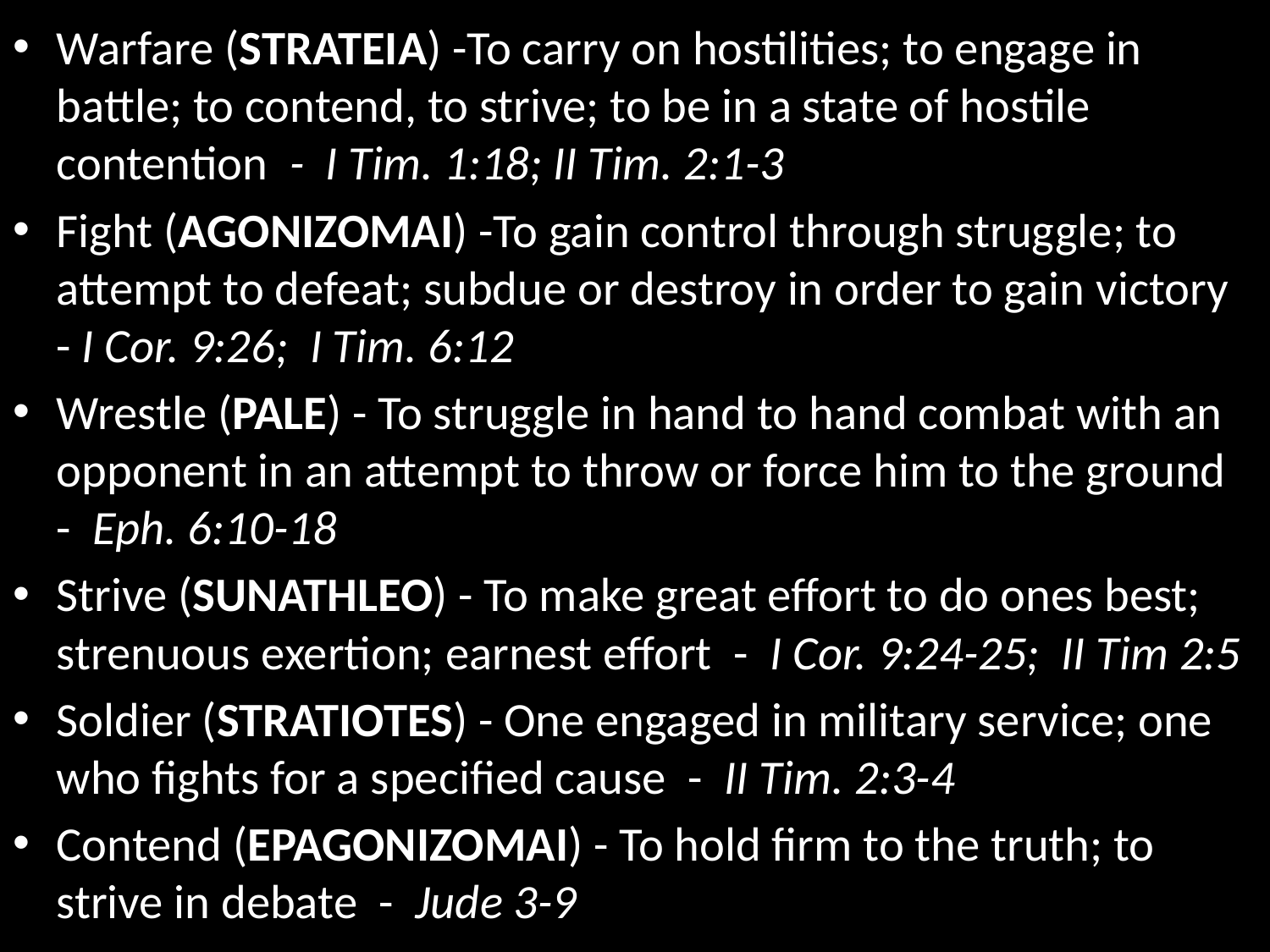

Warfare (strateia) -To carry on hostilities; to engage in battle; to contend, to strive; to be in a state of hostile contention  -  I Tim. 1:18; II Tim. 2:1-3
Fight (agonizomai) -To gain control through struggle; to attempt to defeat; subdue or destroy in order to gain victory  - I Cor. 9:26;  I Tim. 6:12
Wrestle (pale) - To struggle in hand to hand combat with an opponent in an attempt to throw or force him to the ground  -  Eph. 6:10-18
Strive (sunathleo) - To make great effort to do ones best; strenuous exertion; earnest effort  -  I Cor. 9:24-25;  II Tim 2:5
Soldier (stratiotes) - One engaged in military service; one who fights for a specified cause  -  II Tim. 2:3-4
Contend (epagonizomai) - To hold firm to the truth; to strive in debate  -  Jude 3-9